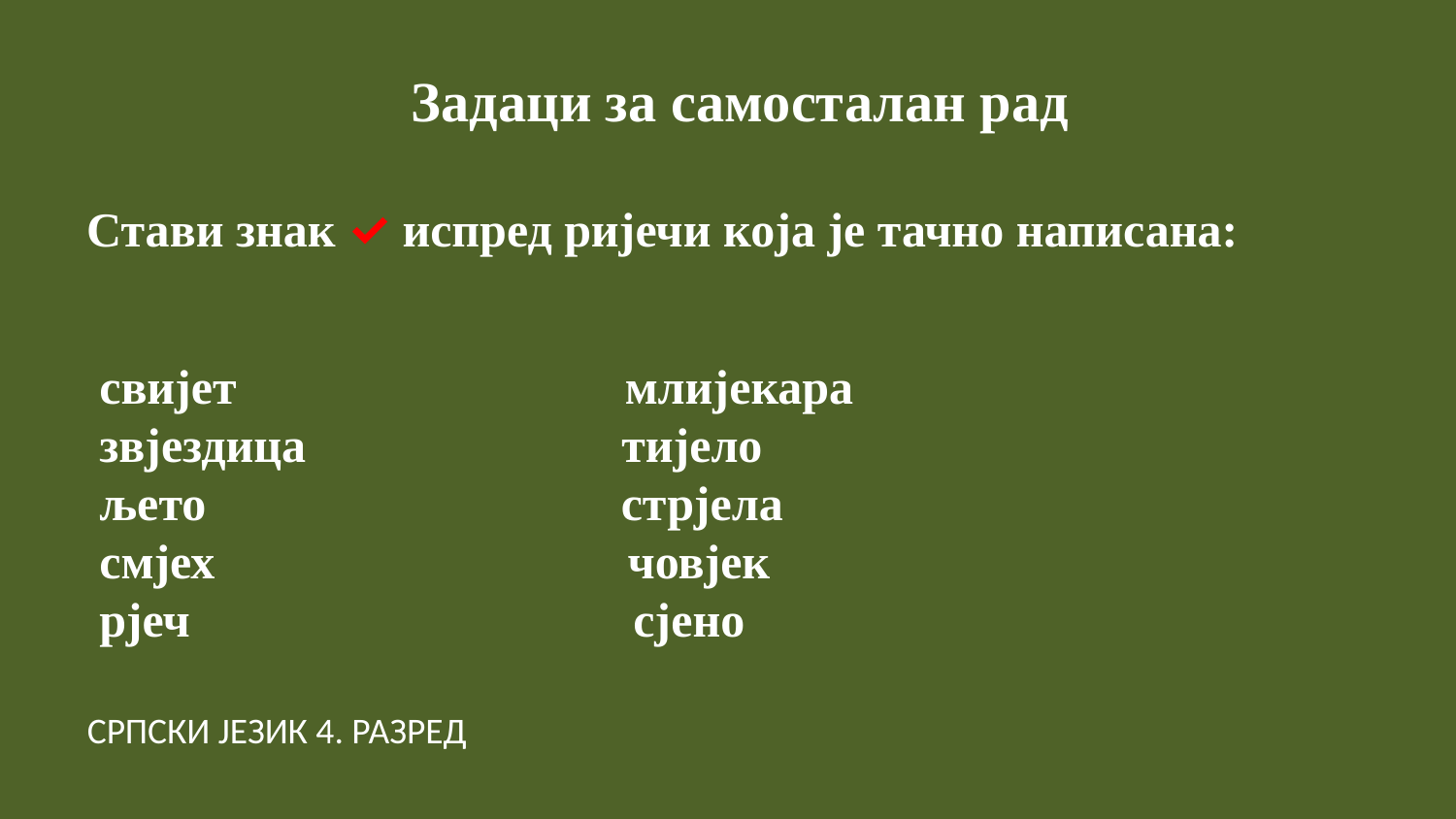

Задаци за самосталан рад
Стави знак ✓ испред ријечи која је тачно написана:
свијет                                млијекара
звјездица                          тијело
љето			       стрјела
смјех                                  човјек
рјеч			        сјено
СРПСКИ ЈЕЗИК 4. РАЗРЕД